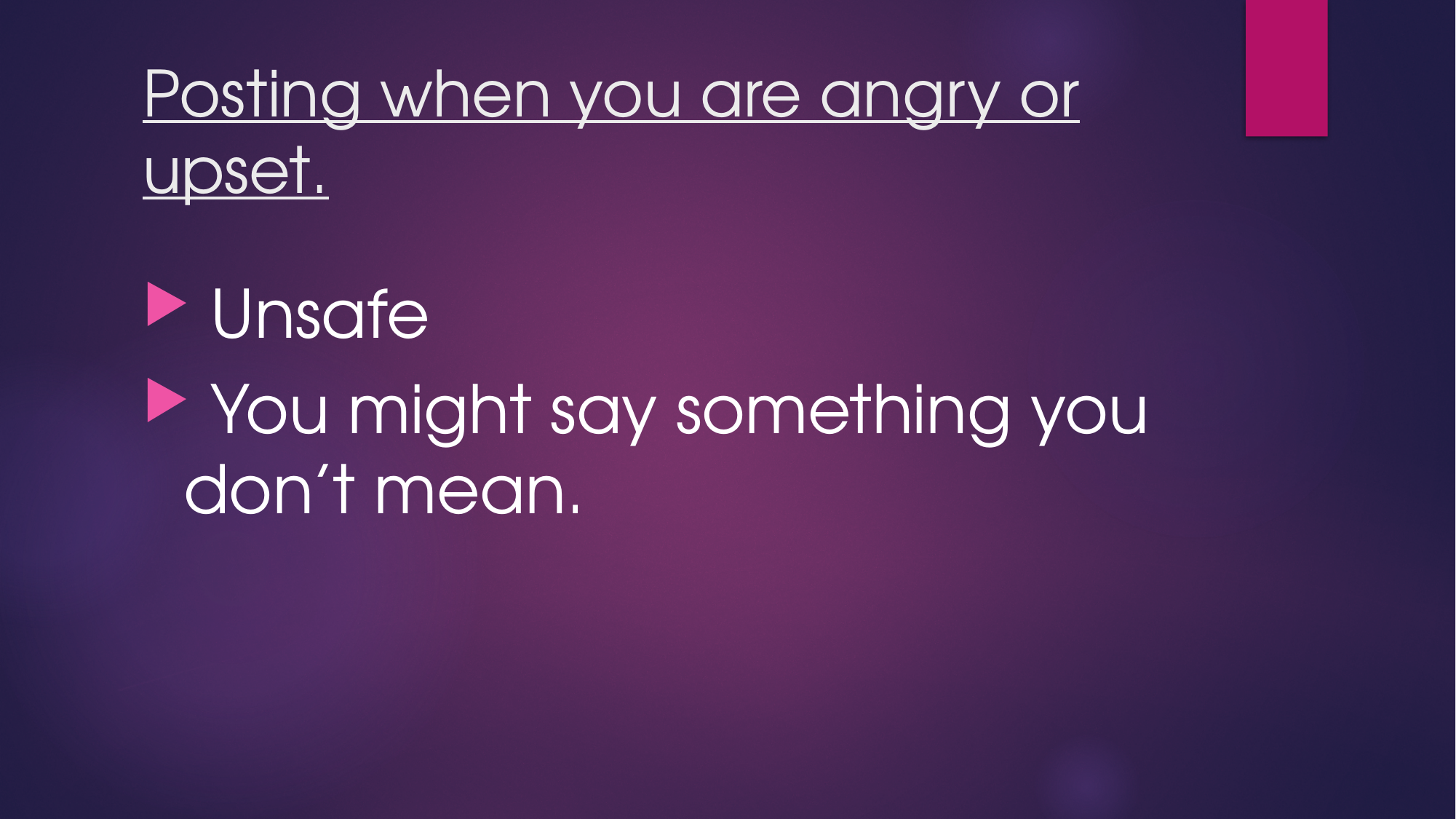

# Posting when you are angry or upset.
 Unsafe
 You might say something you don’t mean.